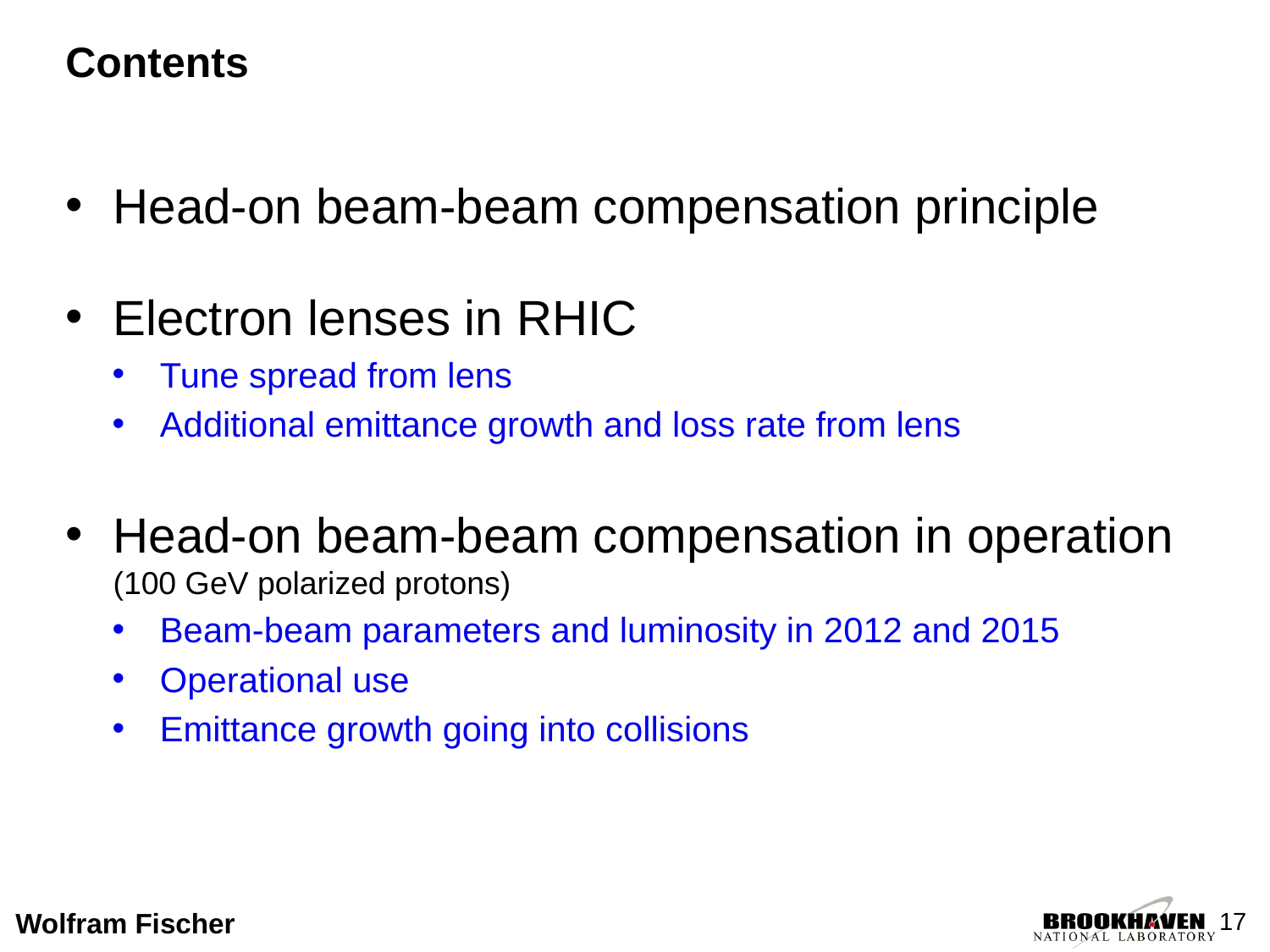

# Contents

Head-on beam-beam compensation principle
Electron lenses in RHIC
Tune spread from lens
Additional emittance growth and loss rate from lens

Head-on beam-beam compensation in operation
(100 GeV polarized protons)
Beam-beam parameters and luminosity in 2012 and 2015
Operational use
Emittance growth going into collisions